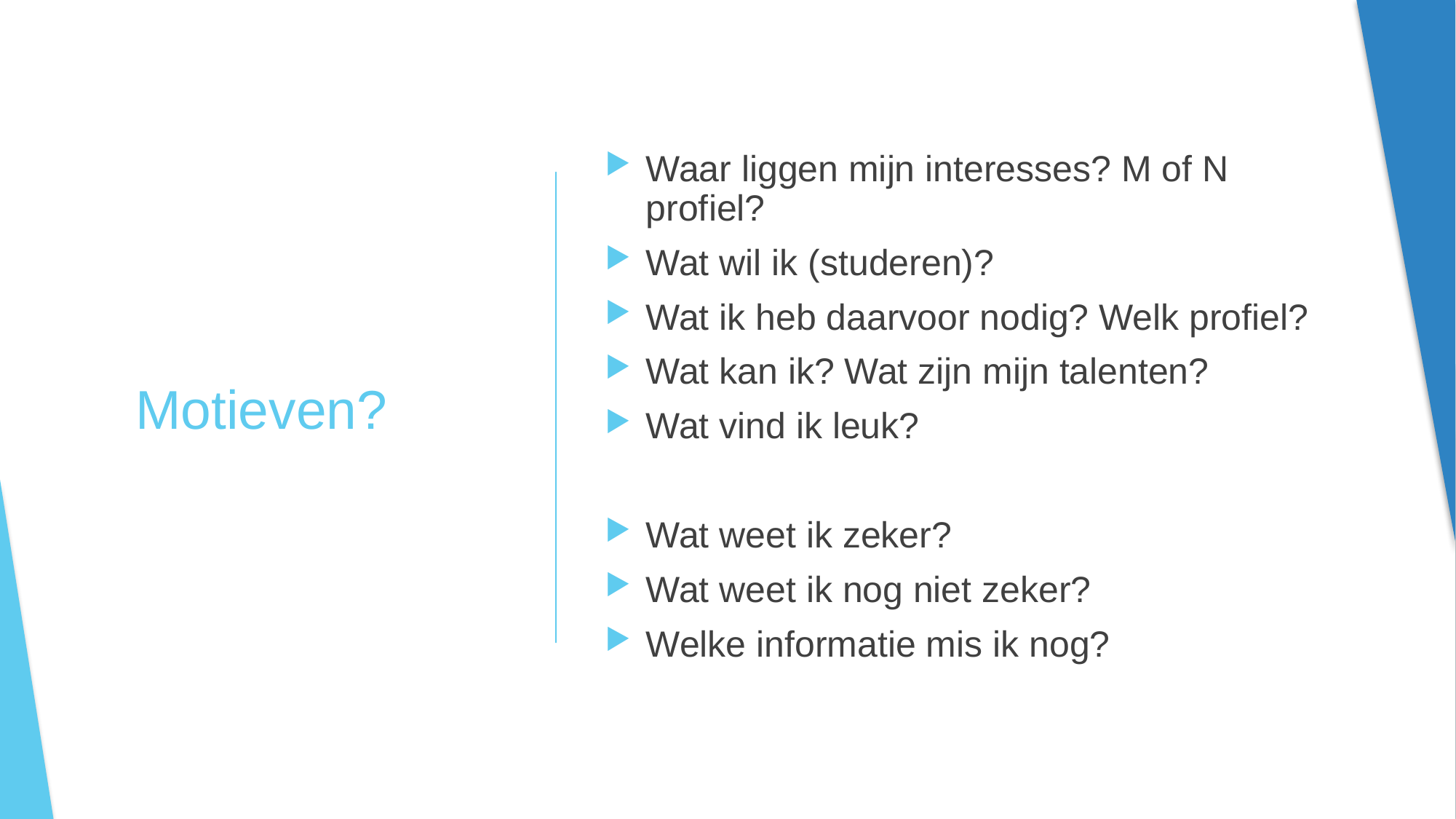

Waar liggen mijn interesses? M of N profiel?
Wat wil ik (studeren)?
Wat ik heb daarvoor nodig? Welk profiel?
Wat kan ik? Wat zijn mijn talenten?
Wat vind ik leuk?

Wat weet ik zeker?
Wat weet ik nog niet zeker?
Welke informatie mis ik nog?
# Motieven?